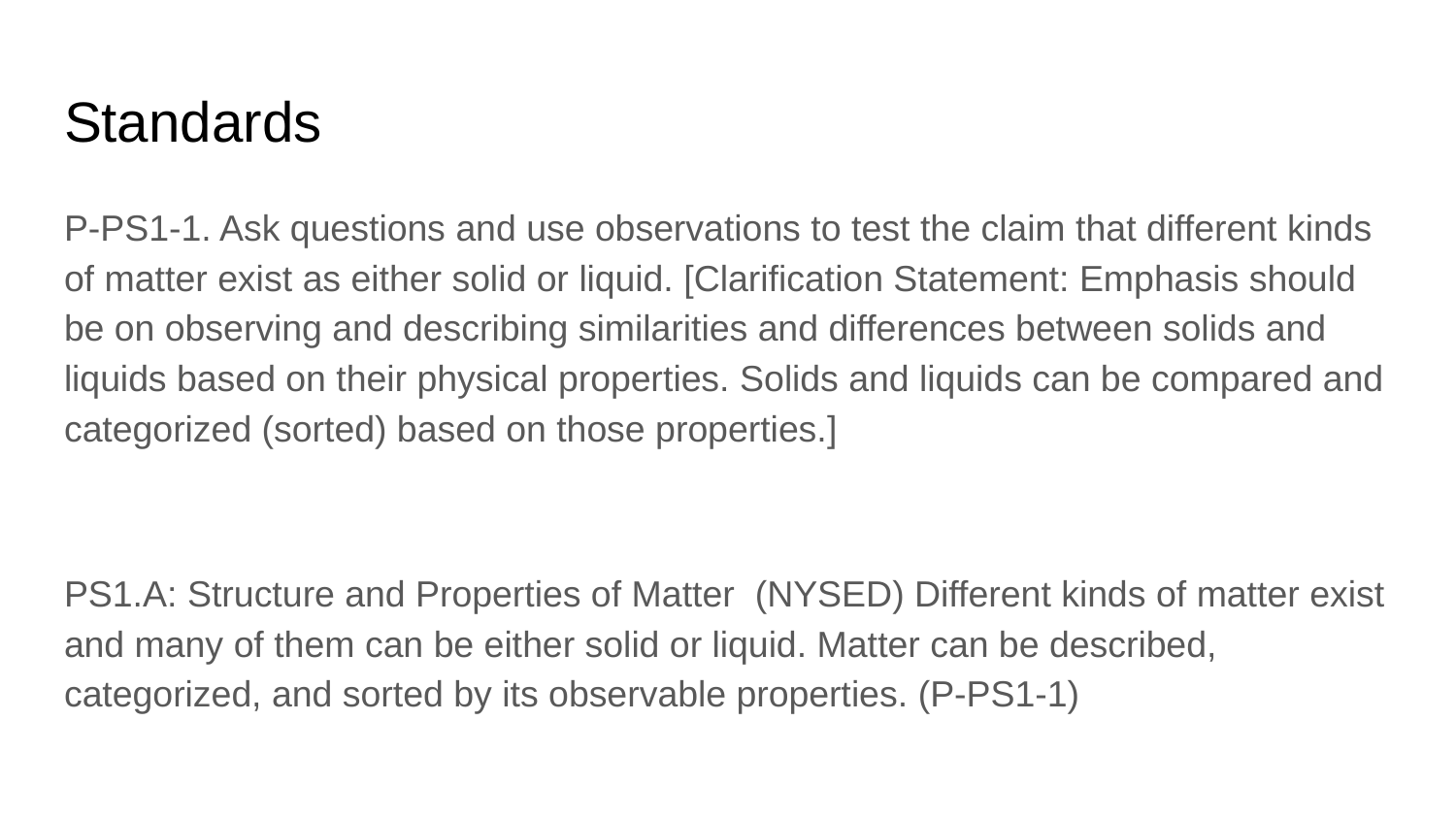

# Standards
P-PS1-1. Ask questions and use observations to test the claim that different kinds of matter exist as either solid or liquid. [Clarification Statement: Emphasis should be on observing and describing similarities and differences between solids and liquids based on their physical properties. Solids and liquids can be compared and categorized (sorted) based on those properties.]

PS1.A: Structure and Properties of Matter  (NYSED) Different kinds of matter exist and many of them can be either solid or liquid. Matter can be described, categorized, and sorted by its observable properties. (P-PS1-1)